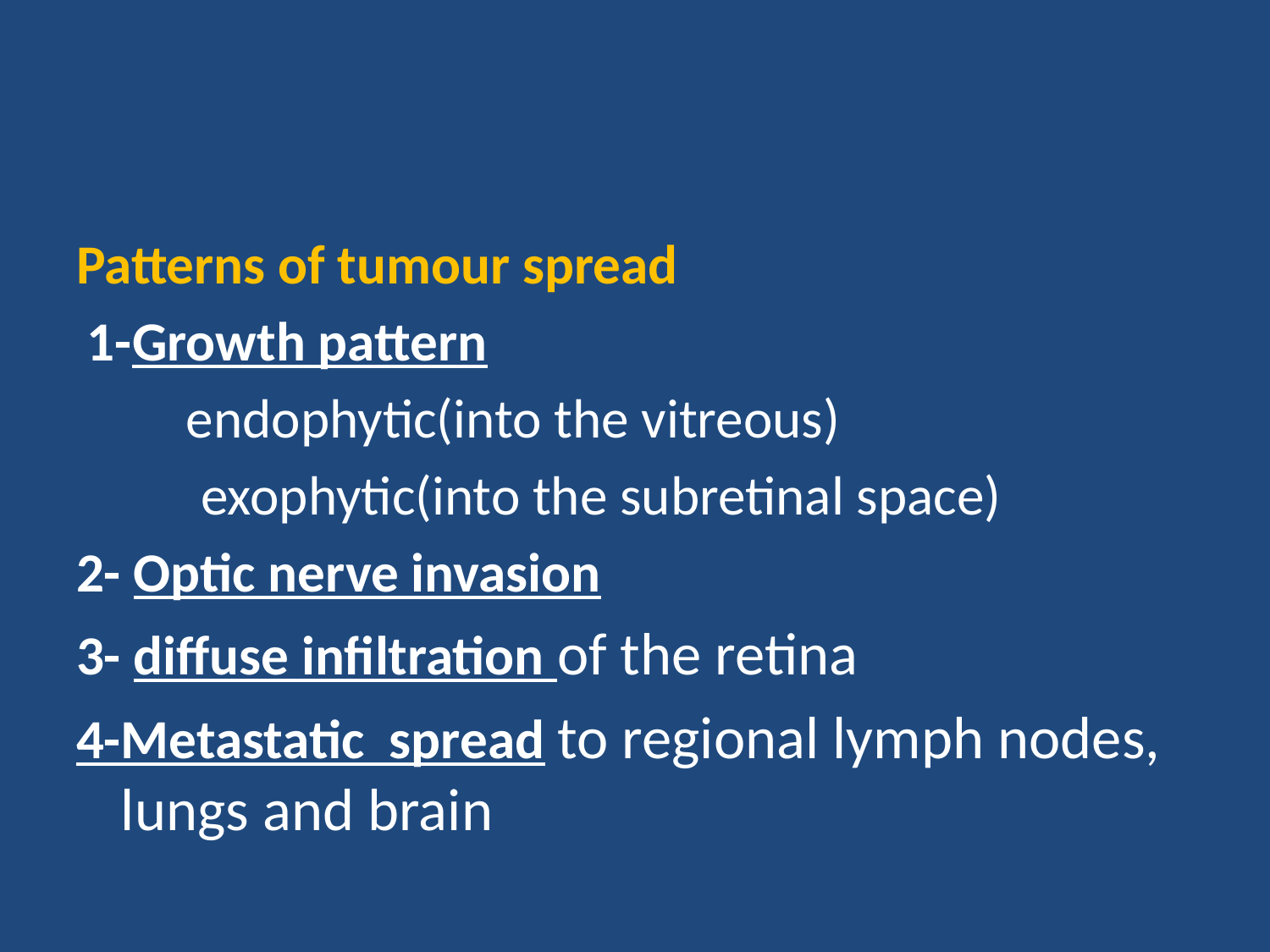

#
Patterns of tumour spread
 1-Growth pattern
          endophytic(into the vitreous)
          exophytic(into the subretinal space)
2- Optic nerve invasion
3- diffuse infiltration of the retina
4-Metastatic  spread to regional lymph nodes, lungs and brain